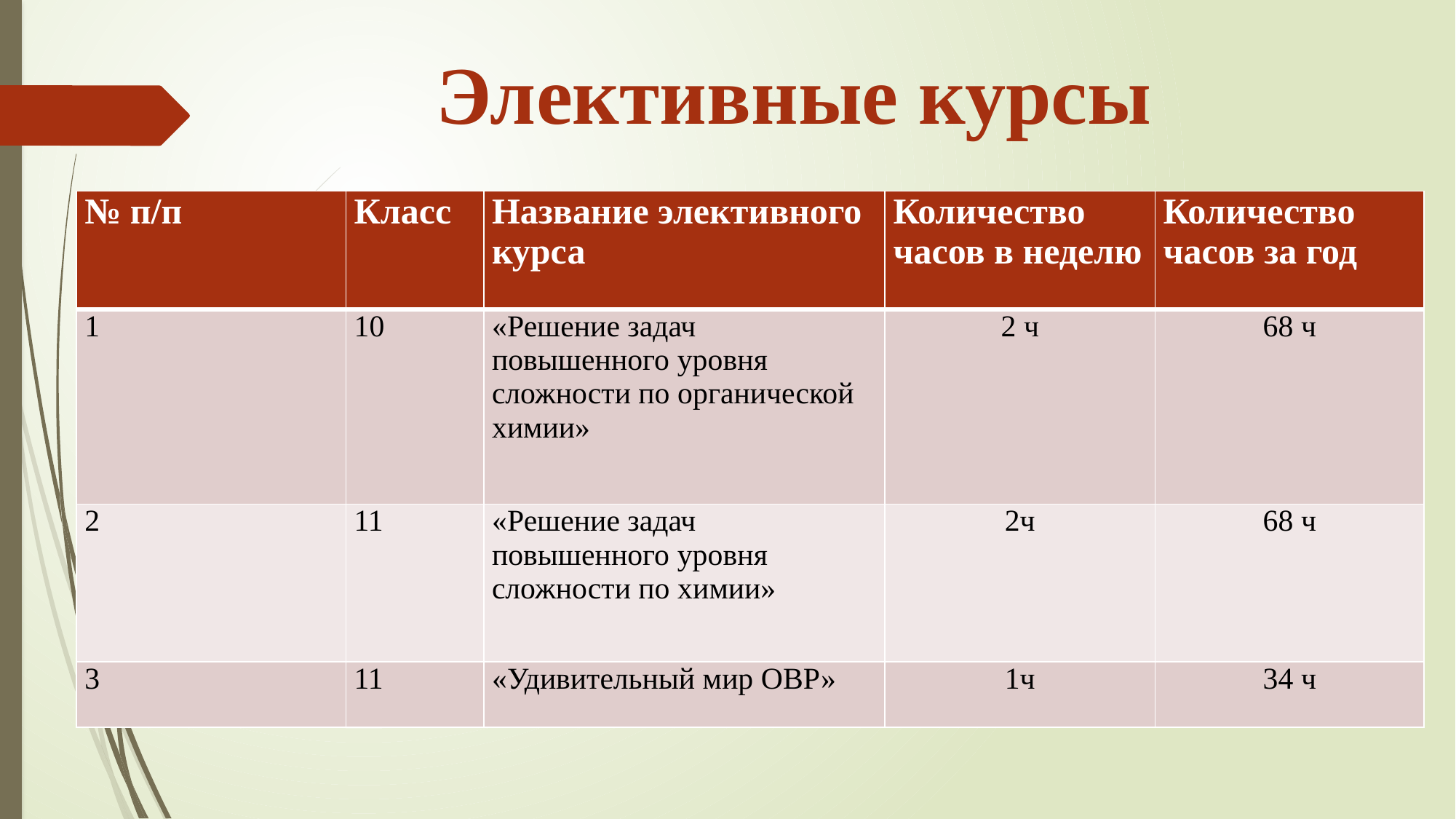

# Элективные курсы
| № п/п | Класс | Название элективного курса | Количество часов в неделю | Количество часов за год |
| --- | --- | --- | --- | --- |
| 1 | 10 | «Решение задач повышенного уровня сложности по органической химии» | 2 ч | 68 ч |
| 2 | 11 | «Решение задач повышенного уровня сложности по химии» | 2ч | 68 ч |
| 3 | 11 | «Удивительный мир ОВР» | 1ч | 34 ч |